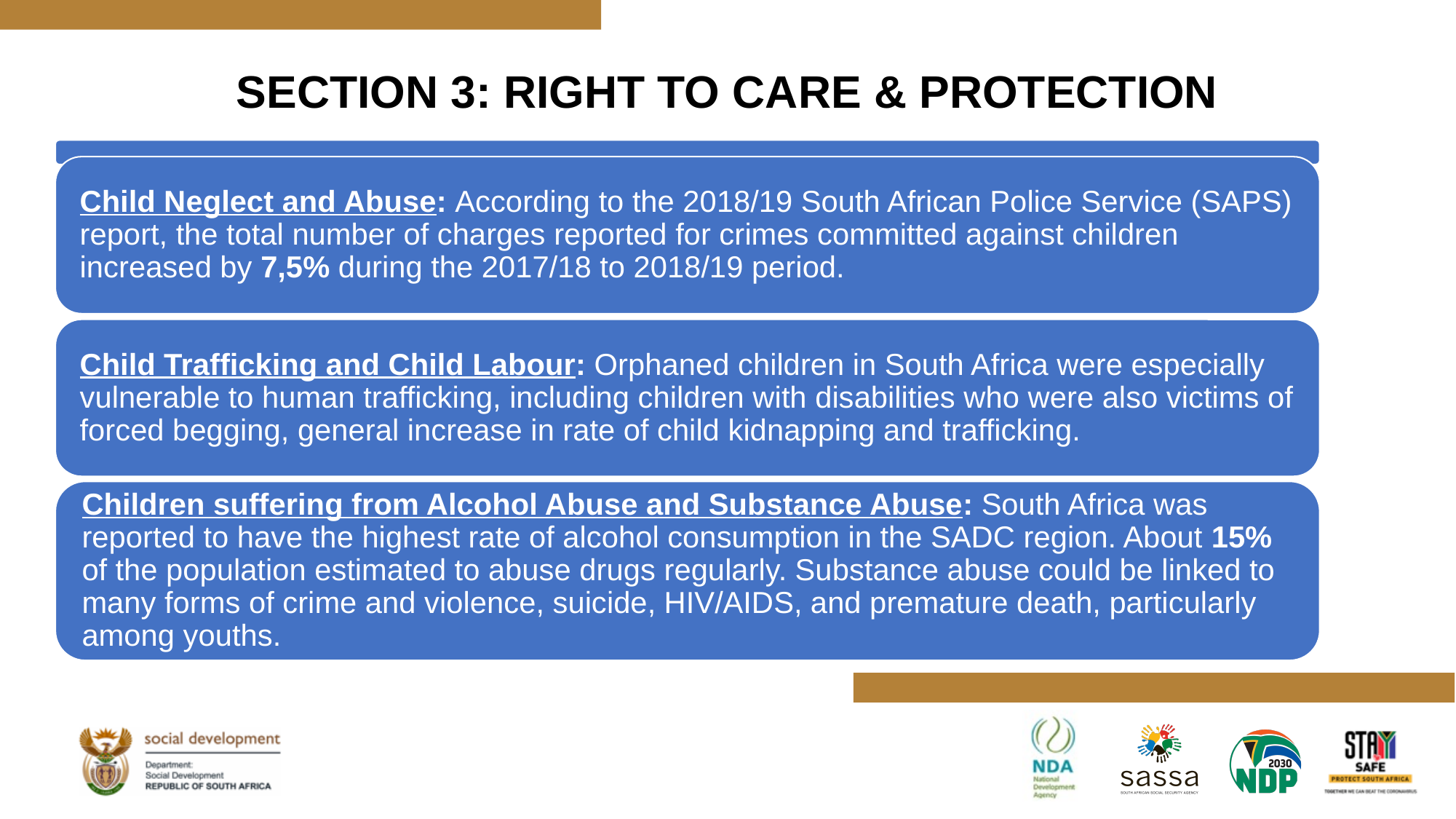

# SECTION 3: RIGHT TO CARE & PROTECTION

Child Neglect and Abuse: According to the 2018/19 South African Police Service (SAPS) report, the total number of charges reported for crimes committed against children increased by 7,5% during the 2017/18 to 2018/19 period.
Child Trafficking and Child Labour: Orphaned children in South Africa were especially vulnerable to human trafficking, including children with disabilities who were also victims of forced begging, general increase in rate of child kidnapping and trafficking.
Children suffering from Alcohol Abuse and Substance Abuse: South Africa was reported to have the highest rate of alcohol consumption in the SADC region. About 15% of the population estimated to abuse drugs regularly. Substance abuse could be linked to many forms of crime and violence, suicide, HIV/AIDS, and premature death, particularly among youths.